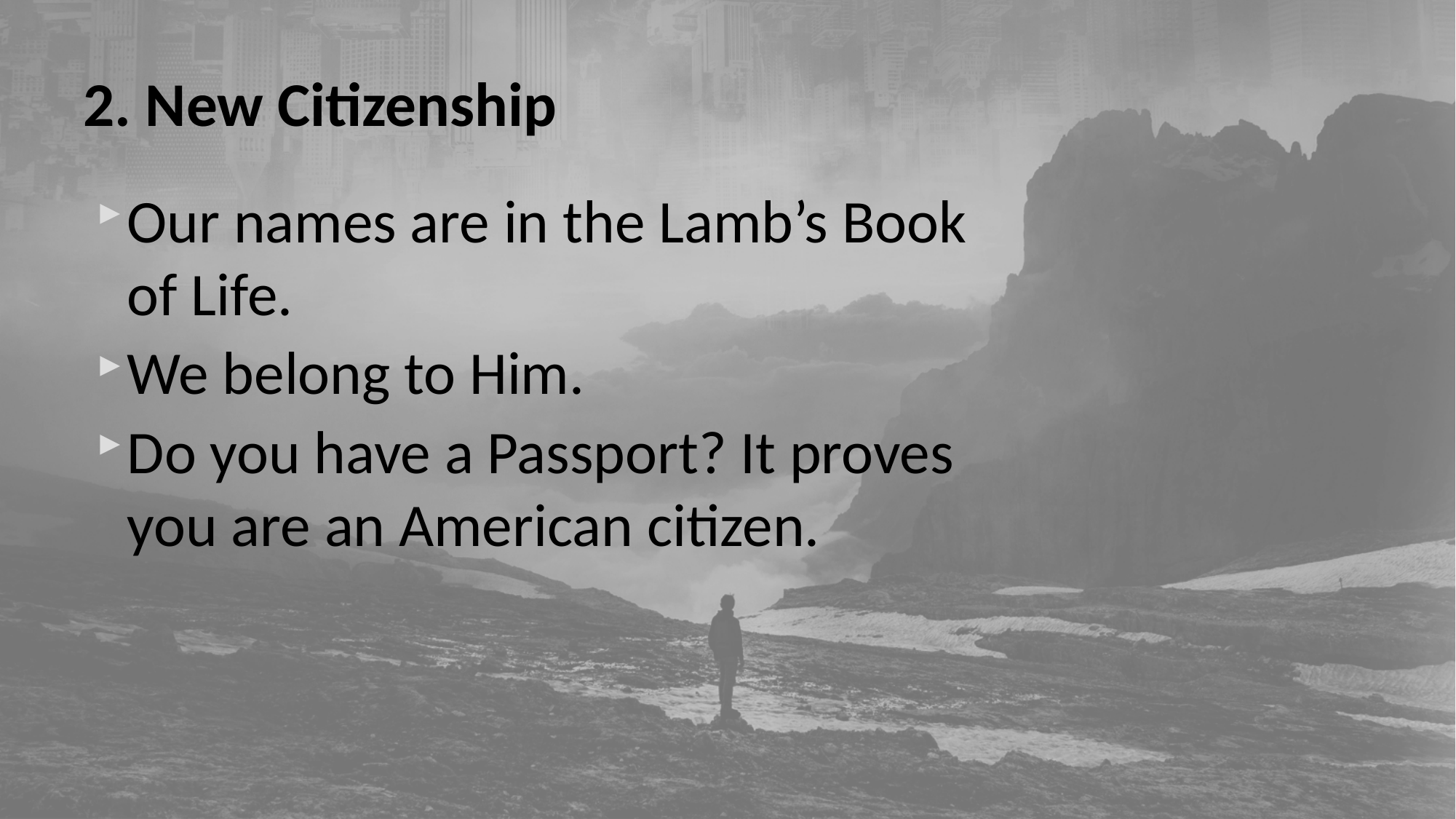

# 2. New Citizenship
Our names are in the Lamb’s Book of Life.
We belong to Him.
Do you have a Passport? It proves you are an American citizen.